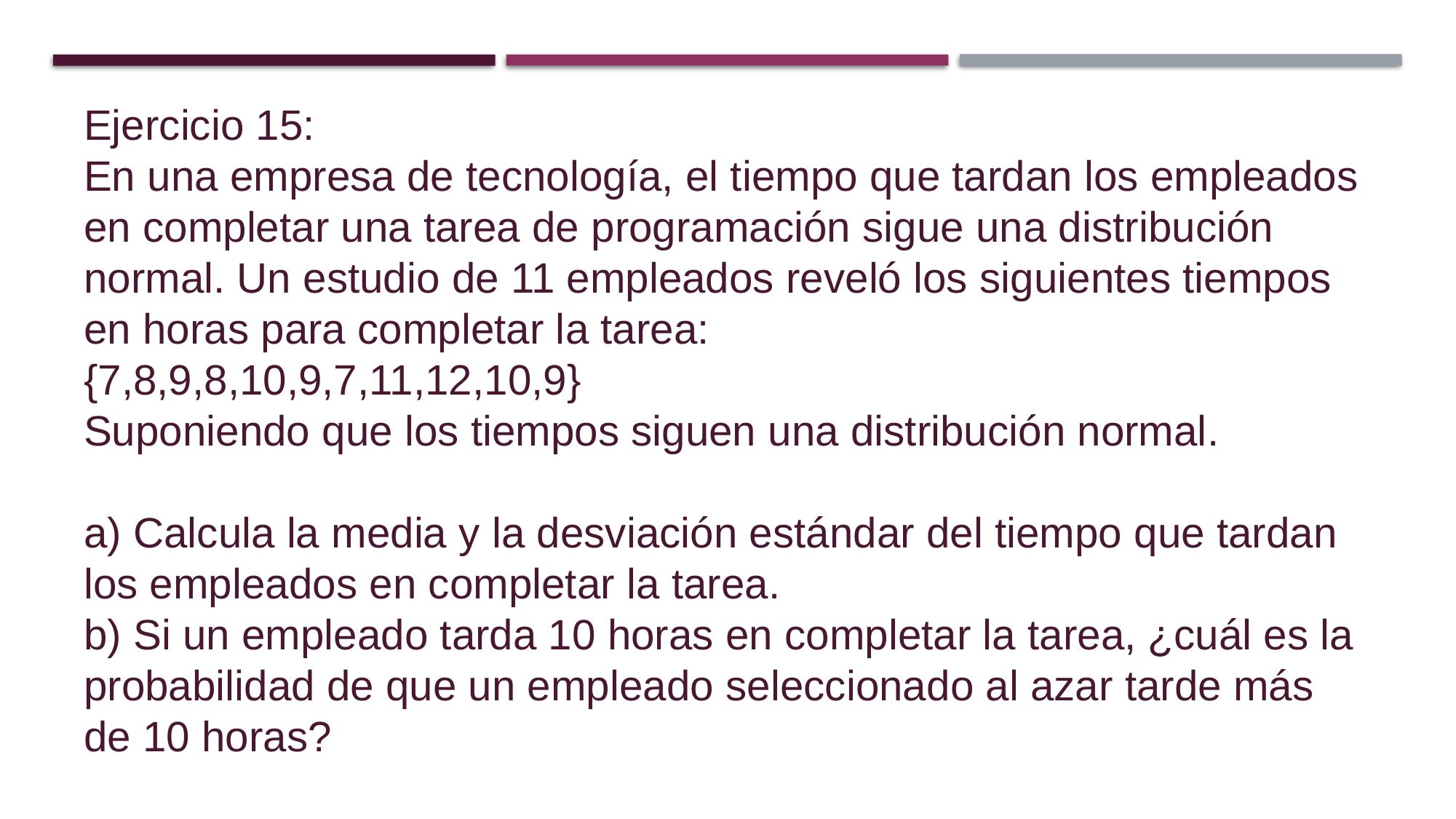

Ejercicio 15:
En una empresa de tecnología, el tiempo que tardan los empleados en completar una tarea de programación sigue una distribución normal. Un estudio de 11 empleados reveló los siguientes tiempos en horas para completar la tarea:
{7,8,9,8,10,9,7,11,12,10,9}
Suponiendo que los tiempos siguen una distribución normal.

a) Calcula la media y la desviación estándar del tiempo que tardan los empleados en completar la tarea.
b) Si un empleado tarda 10 horas en completar la tarea, ¿cuál es la probabilidad de que un empleado seleccionado al azar tarde más de 10 horas?